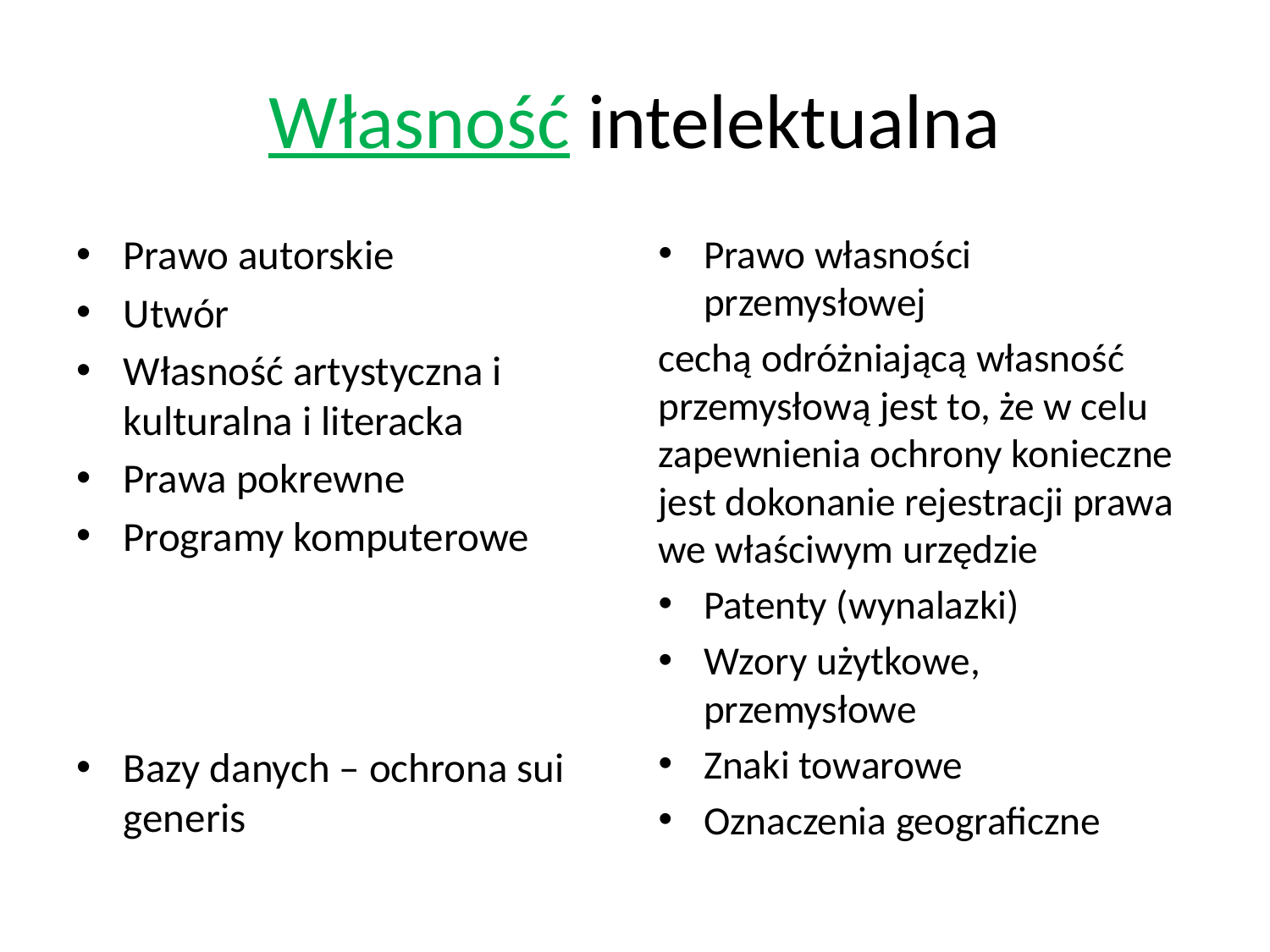

# Własność intelektualna
Prawo autorskie
Utwór
Własność artystyczna i kulturalna i literacka
Prawa pokrewne
Programy komputerowe

Bazy danych – ochrona sui generis

Prawo własności przemysłowej
cechą odróżniającą własność przemysłową jest to, że w celu zapewnienia ochrony konieczne jest dokonanie rejestracji prawa we właściwym urzędzie
Patenty (wynalazki)
Wzory użytkowe, przemysłowe
Znaki towarowe
Oznaczenia geograficzne